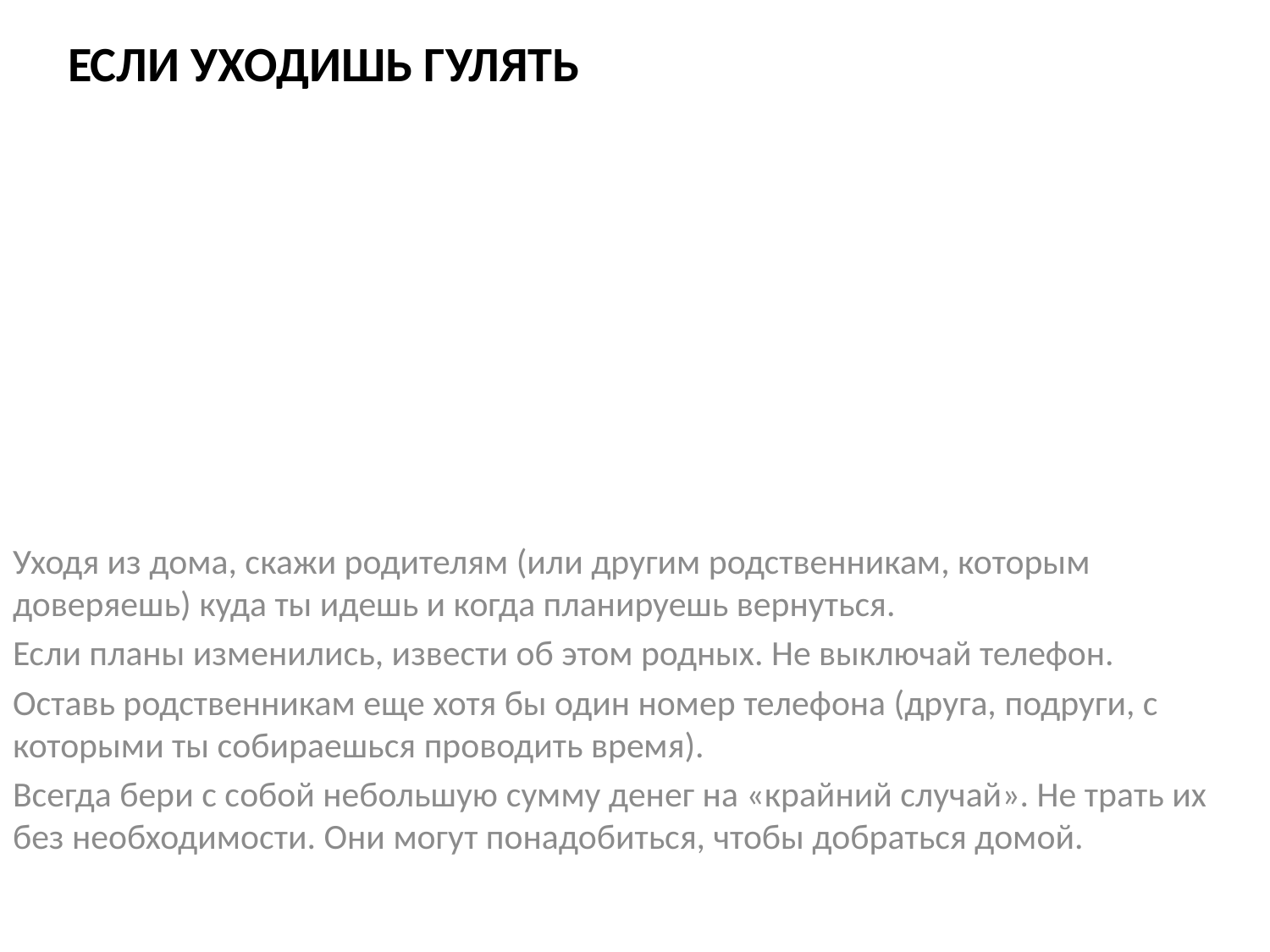

Если уходишь гулять
Уходя из дома, скажи родителям (или другим родственникам, которым доверяешь) куда ты идешь и когда планируешь вернуться.
Если планы изменились, извести об этом родных. Не выключай телефон.
Оставь родственникам еще хотя бы один номер телефона (друга, подруги, с которыми ты собираешься проводить время).
Всегда бери с собой небольшую сумму денег на «крайний случай». Не трать их без необходимости. Они могут понадобиться, чтобы добраться домой.